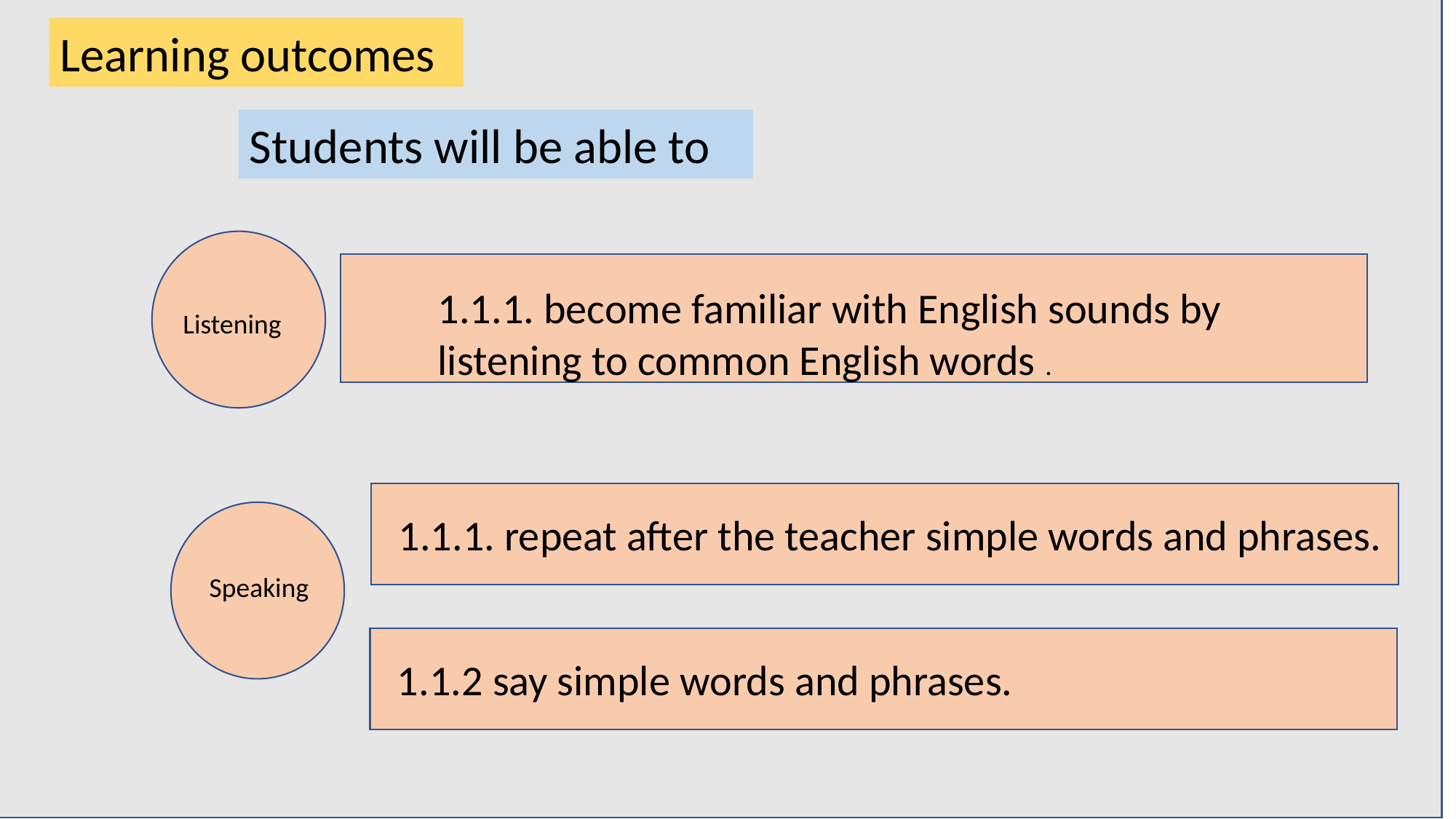

Learning outcomes
Students will be able to

Listening

1.1.1. become familiar with English sounds by listening to common English words .

1.1.1. repeat after the teacher simple words and phrases.

Speaking

1.1.2 say simple words and phrases.